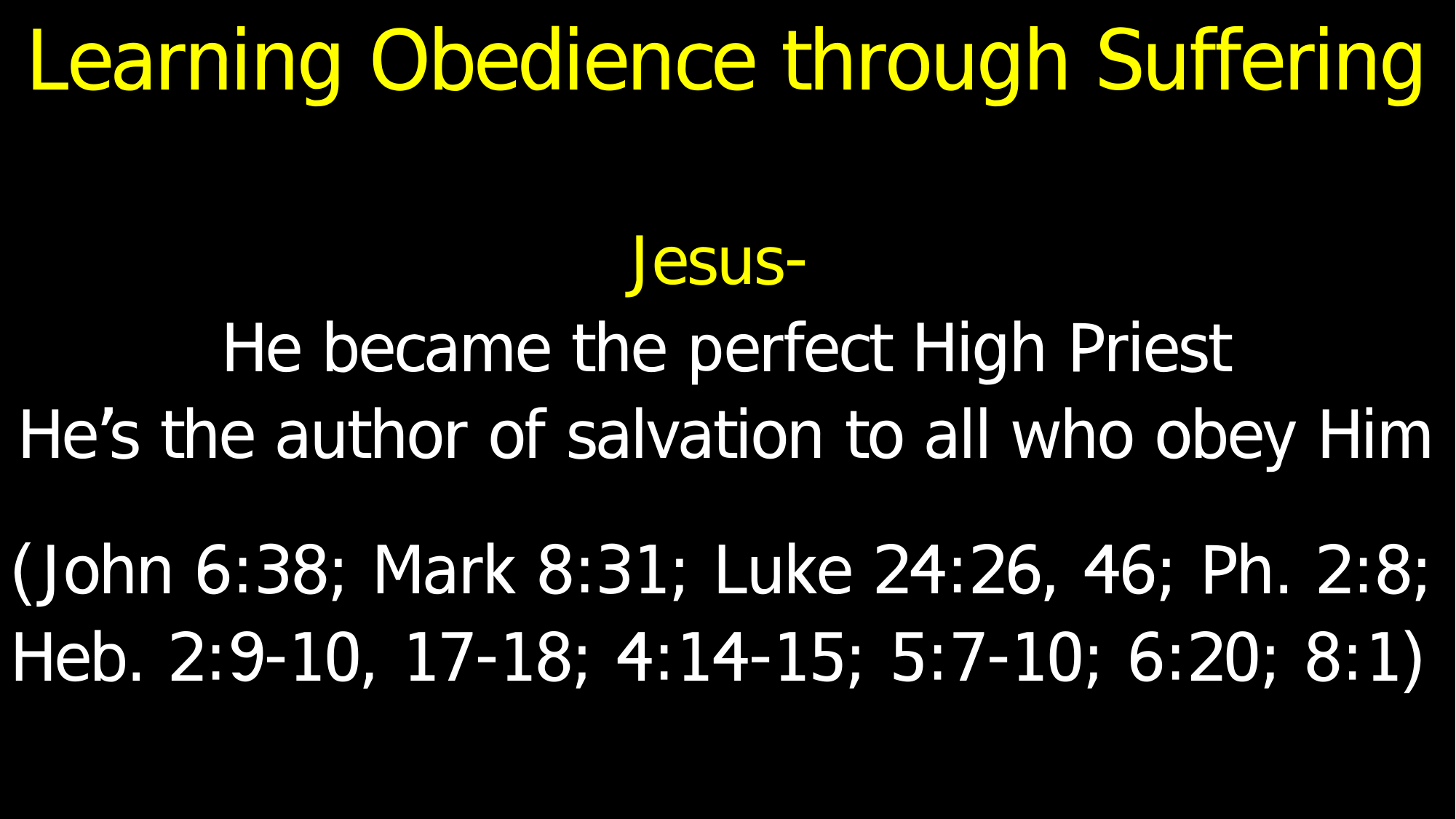

# Learning Obedience through Suffering

Jesus-
He became the perfect High Priest
He’s the author of salvation to all who obey Him

(John 6:38; Mark 8:31; Luke 24:26, 46; Ph. 2:8;
Heb. 2:9-10, 17-18; 4:14-15; 5:7-10; 6:20; 8:1)